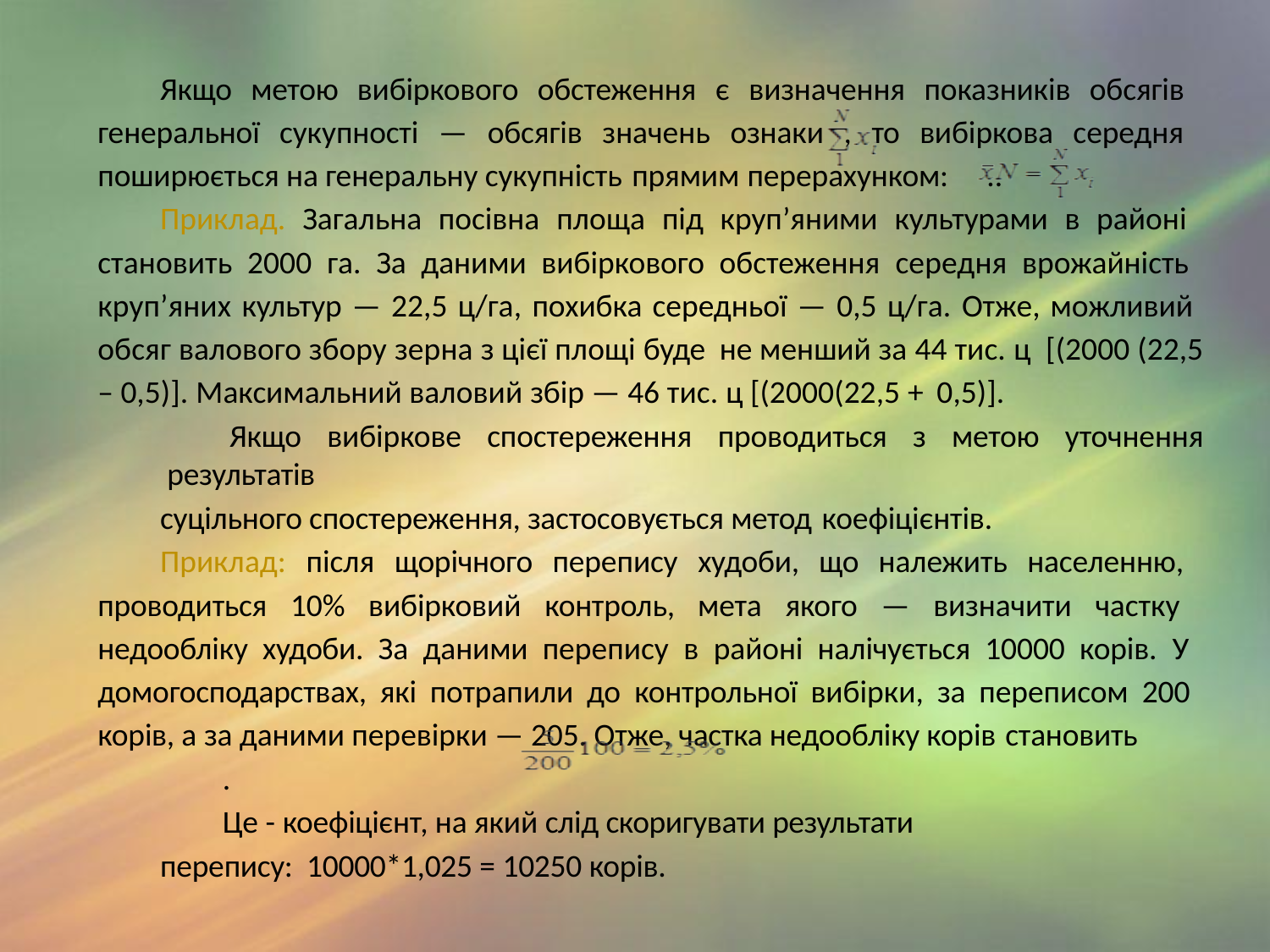

Якщо метою вибіркового обстеження є визначення показників обсягів  генеральної сукупності — обсягів значень ознаки , то вибіркова середня  поширюється на генеральну сукупність прямим перерахунком:	..
Приклад. Загальна посівна площа під круп’яними культурами в районі  становить 2000 га. За даними вибіркового обстеження середня врожайність  круп’яних культур — 22,5 ц/га, похибка середньої — 0,5 ц/га. Отже, можливий  обсяг валового збору зерна з цієї площі буде не менший за 44 тис. ц  [(2000 (22,5 – 0,5)]. Максимальний валовий збір — 46 тис. ц [(2000(22,5 + 0,5)].
Якщо вибіркове спостереження проводиться з метою уточнення результатів
суцільного спостереження, застосовується метод коефіцієнтів.
Приклад: після щорічного перепису худоби, що належить населенню,  проводиться 10% вибірковий контроль, мета якого — визначити частку  недообліку худоби. За даними перепису в районі налічується 10000 корів. У  домогосподарствах, які потрапили до контрольної вибірки, за переписом 200  корів, а за даними перевірки — 205. Отже, частка недообліку корів становить
.
Це - коефіцієнт, на який слід скоригувати результати перепису:  10000*1,025 = 10250 корів.